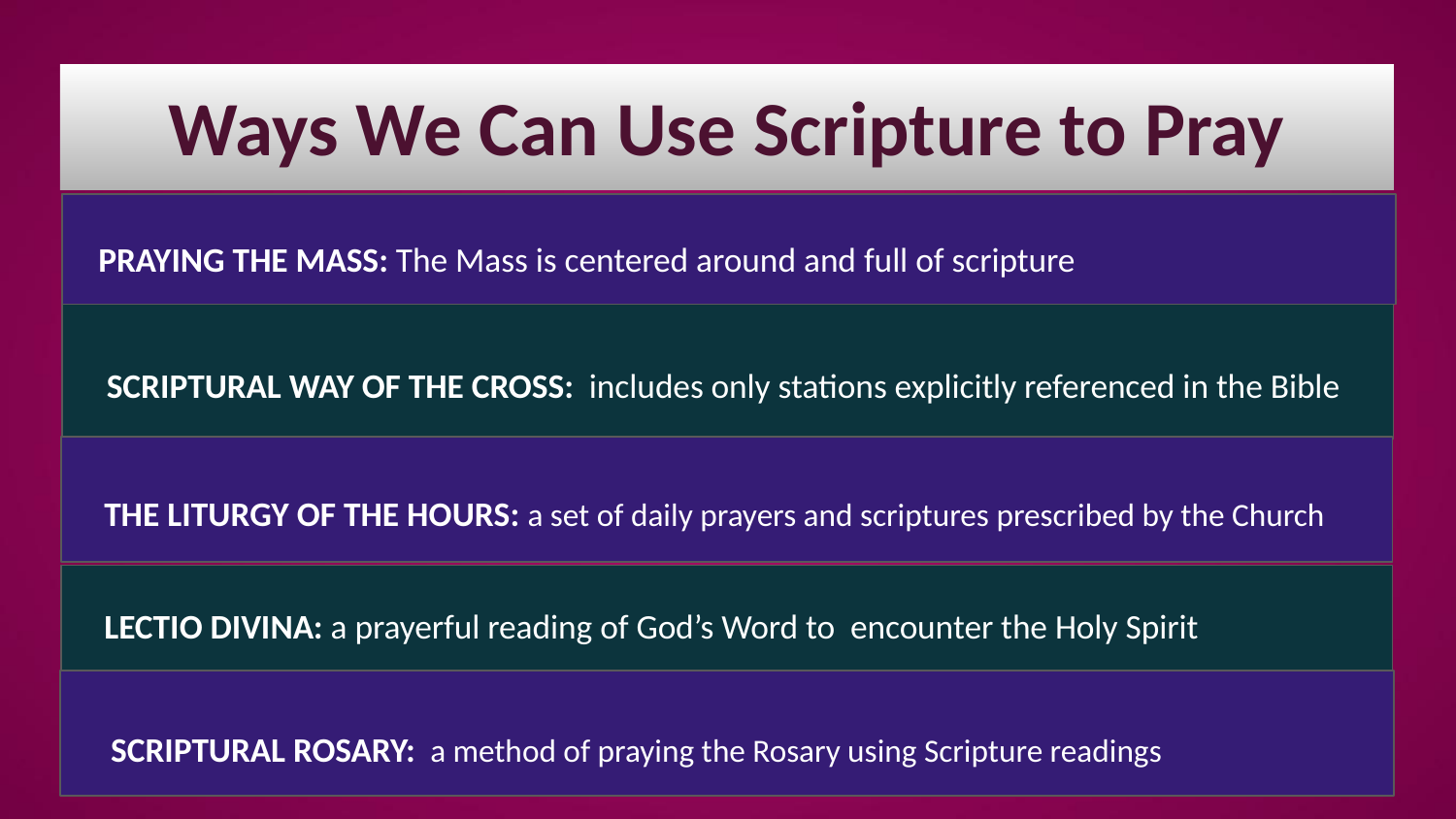

Ways We Can Use Scripture to Pray

 PRAYING THE MASS: The Mass is centered around and full of scripture

SCRIPTURAL WAY OF THE CROSS:  includes only stations explicitly referenced in the Bible

THE LITURGY OF THE HOURS: a set of daily prayers and scriptures prescribed by the Church

LECTIO DIVINA: a prayerful reading of God’s Word to  encounter the Holy Spirit

 SCRIPTURAL ROSARY:  a method of praying the Rosary using Scripture readings